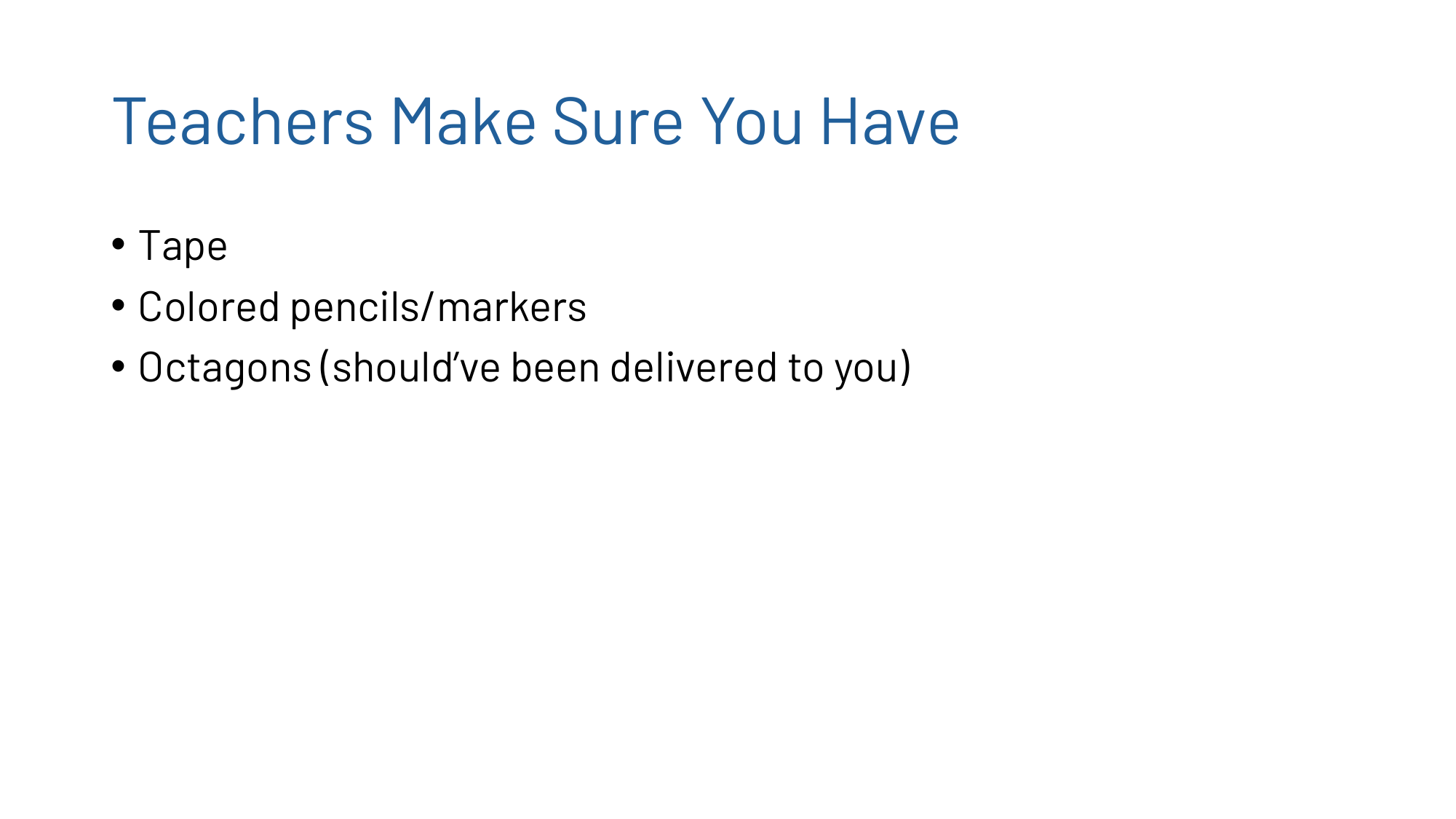

# Teachers Make Sure You Have
Tape
Colored pencils/markers
Octagons (should’ve been delivered to you)